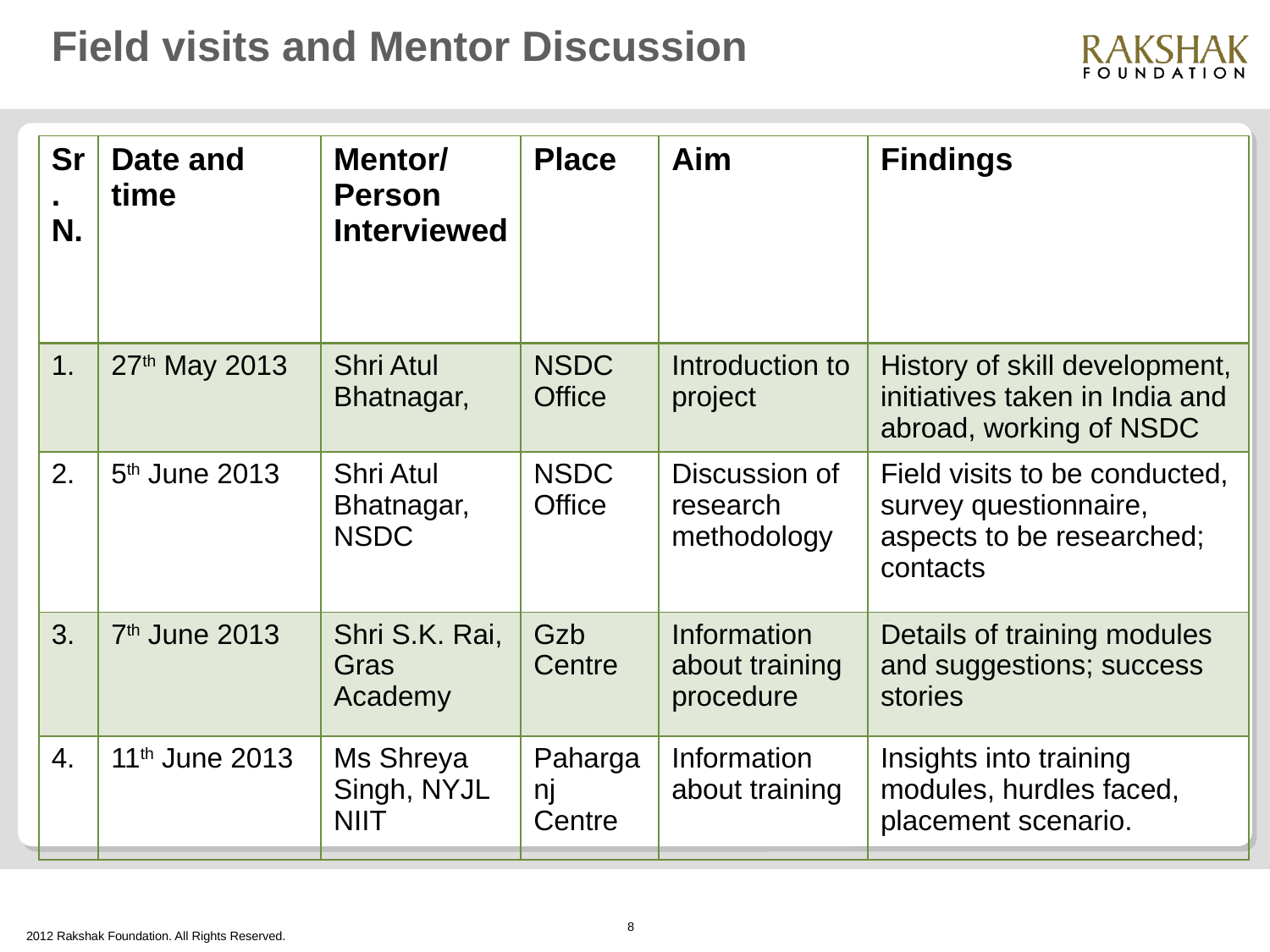

# Field visits and Mentor Discussion
| Sr. N. | Date and time | Mentor/Person Interviewed | Place | Aim | Findings |
| --- | --- | --- | --- | --- | --- |
| 1. | 27th May 2013 | Shri Atul Bhatnagar, | NSDC Office | Introduction to project | History of skill development, initiatives taken in India and abroad, working of NSDC |
| 2. | 5th June 2013 | Shri Atul Bhatnagar, NSDC | NSDC Office | Discussion of research methodology | Field visits to be conducted, survey questionnaire, aspects to be researched; contacts |
| 3. | 7th June 2013 | Shri S.K. Rai, Gras Academy | Gzb Centre | Information about training procedure | Details of training modules and suggestions; success stories |
| 4. | 11th June 2013 | Ms Shreya Singh, NYJL NIIT | Paharganj Centre | Information about training | Insights into training modules, hurdles faced, placement scenario. |
8